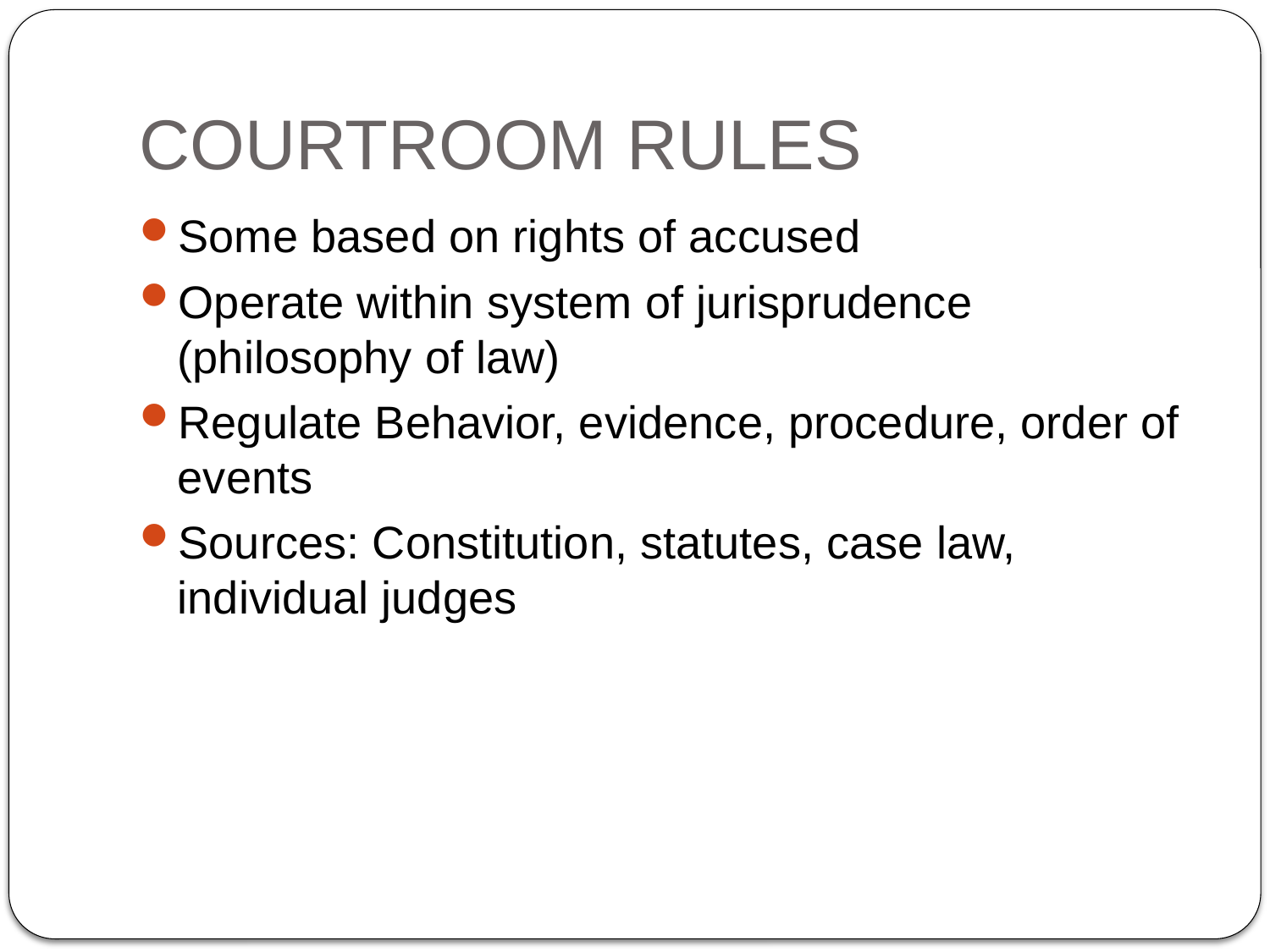

# COURTROOM RULES
Some based on rights of accused
Operate within system of jurisprudence (philosophy of law)
Regulate Behavior, evidence, procedure, order of events
Sources: Constitution, statutes, case law, individual judges